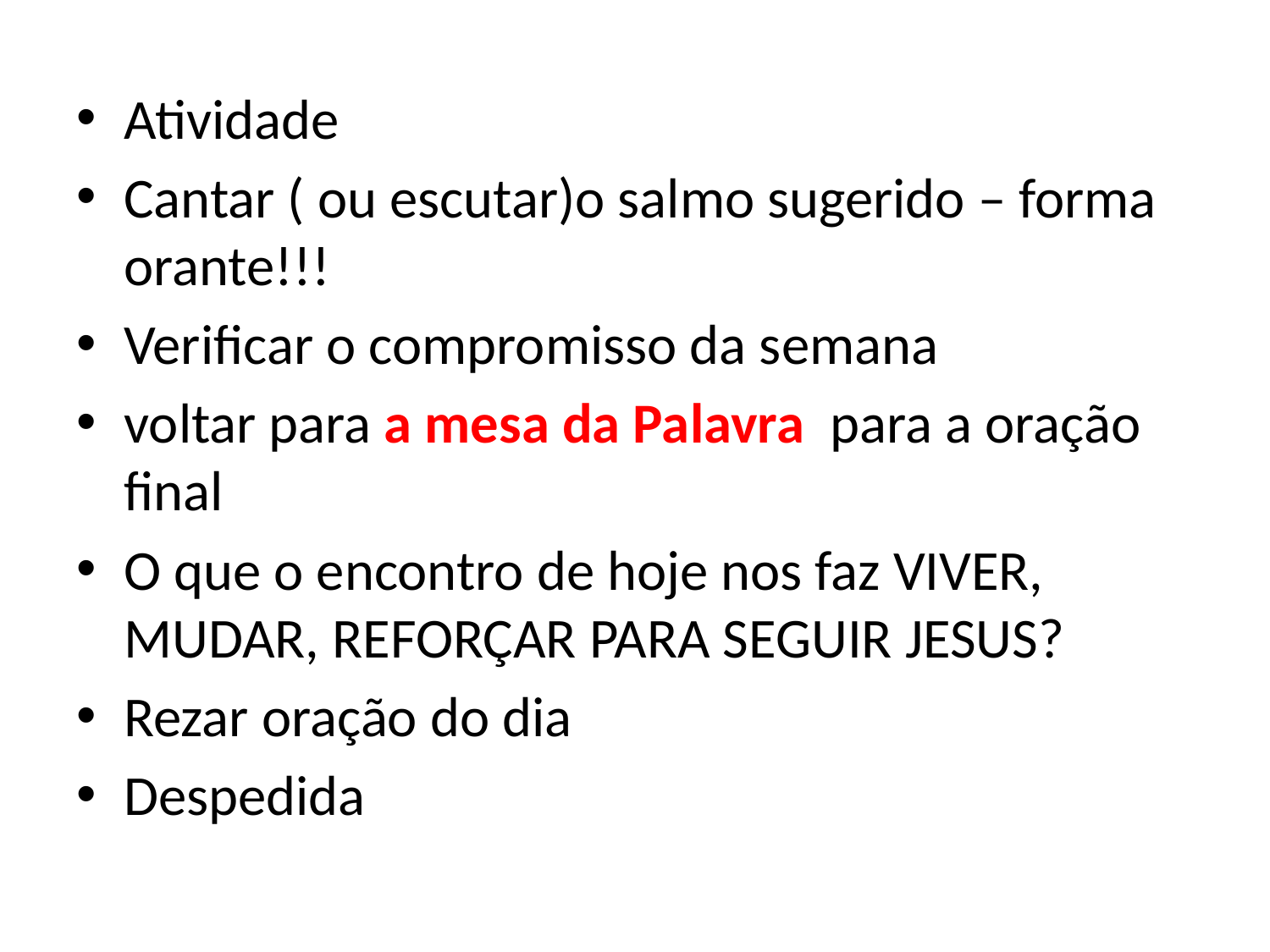

Atividade
Cantar ( ou escutar)o salmo sugerido – forma orante!!!
Verificar o compromisso da semana
voltar para a mesa da Palavra  para a oração final
O que o encontro de hoje nos faz VIVER, MUDAR, REFORÇAR PARA SEGUIR JESUS?
Rezar oração do dia
Despedida